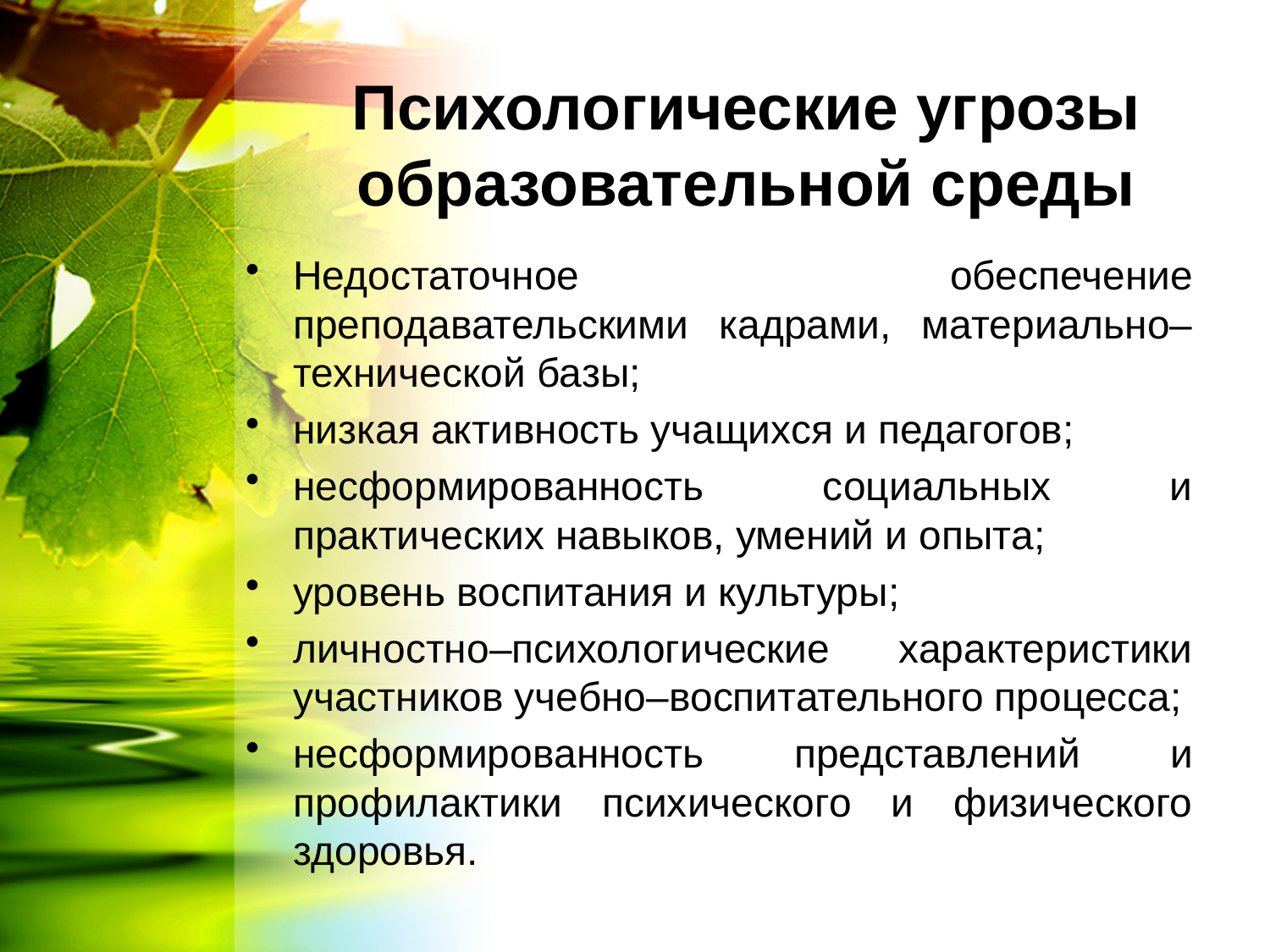

# Психологические угрозы образовательной среды
Недостаточное обеспечение преподавательскими кадрами, материально–технической базы;
низкая активность учащихся и педагогов;
несформированность социальных и практических навыков, умений и опыта;
уровень воспитания и культуры;
личностно–психологические характеристики участников учебно–воспитательного процесса;
несформированность представлений и профилактики психического и физического здоровья.